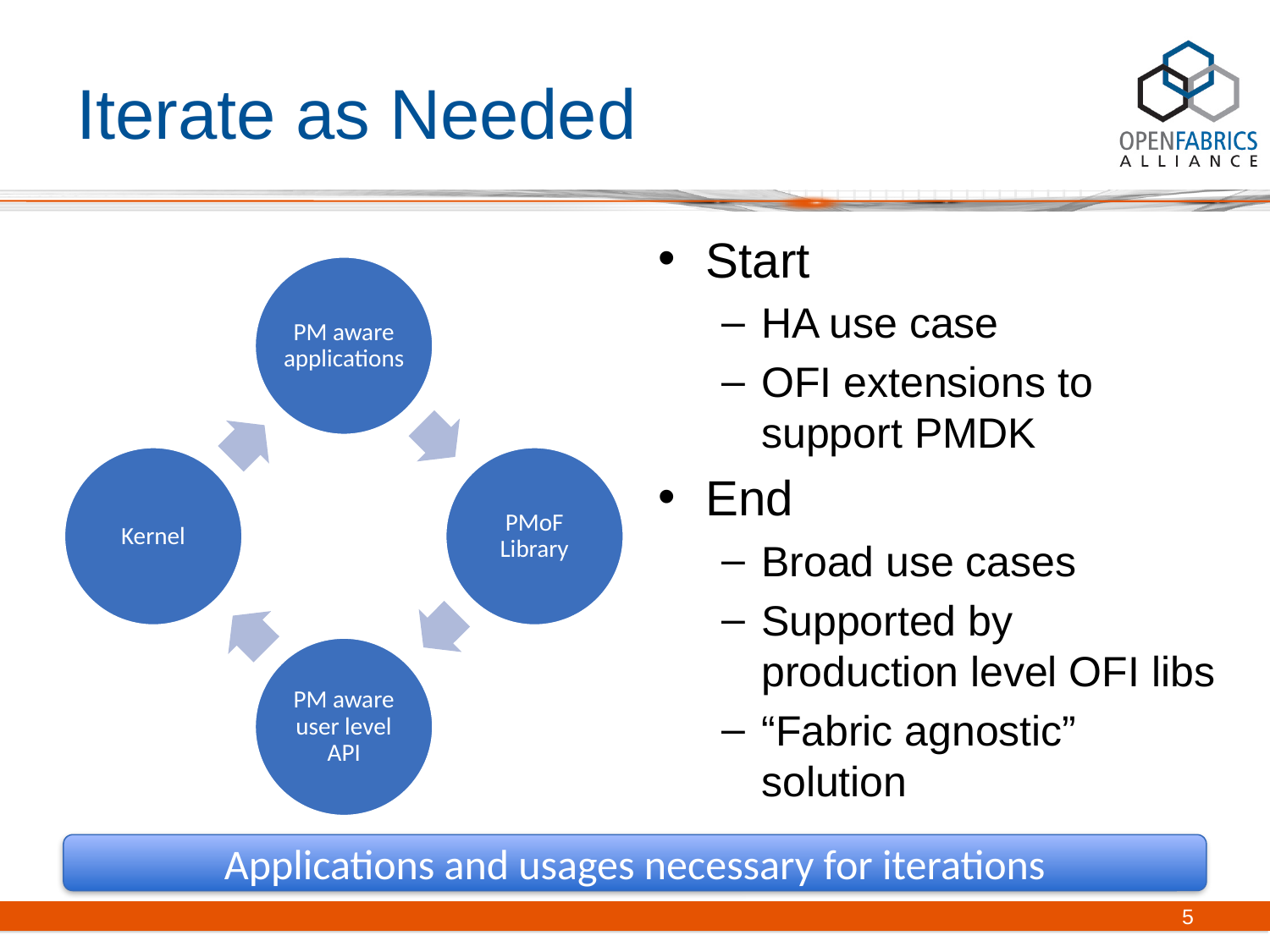

# Iterate as Needed
PM aware applications

PMoF Library

PM aware user level API

Kernel

Start
HA use case
OFI extensions to support PMDK
End
Broad use cases
Supported by production level OFI libs
“Fabric agnostic” solution

Applications and usages necessary for iterations
5